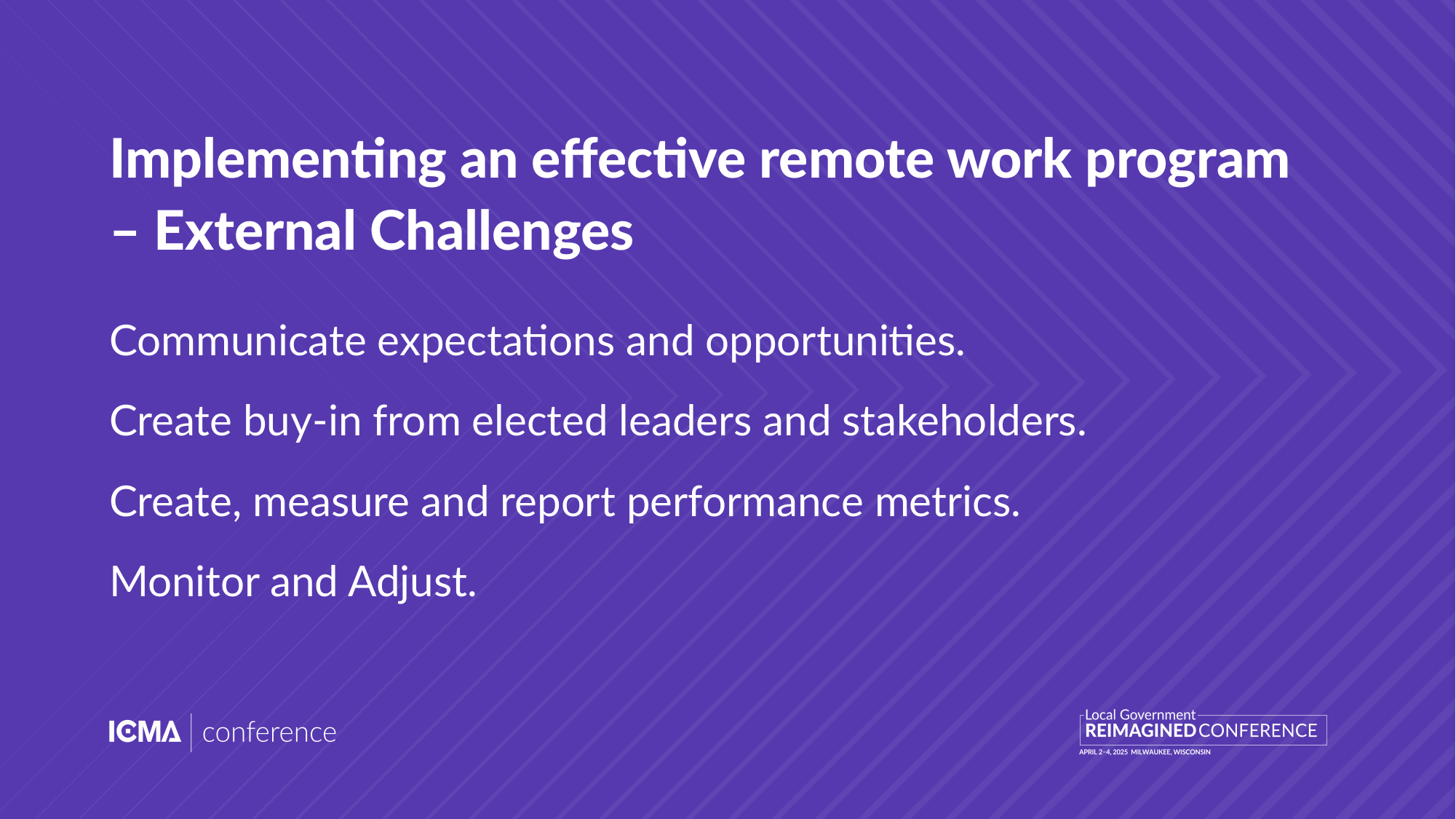

# Implementing an effective remote work program – External Challenges
Communicate expectations and opportunities.
Create buy-in from elected leaders and stakeholders.
Create, measure and report performance metrics.
Monitor and Adjust.